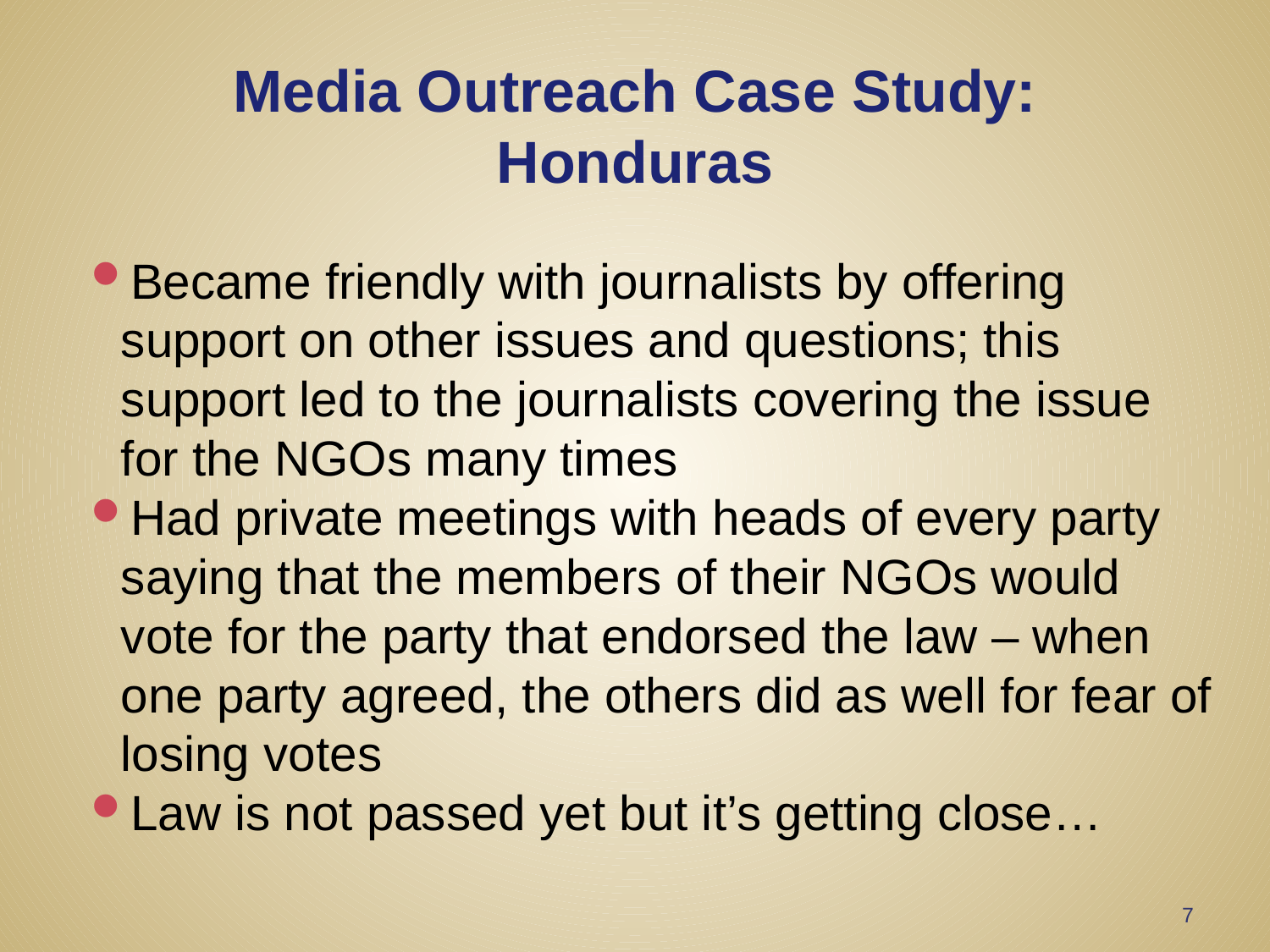

# Media Outreach Case Study: Honduras

Became friendly with journalists by offering support on other issues and questions; this support led to the journalists covering the issue for the NGOs many times
Had private meetings with heads of every party saying that the members of their NGOs would vote for the party that endorsed the law – when one party agreed, the others did as well for fear of losing votes
Law is not passed yet but it’s getting close…
7